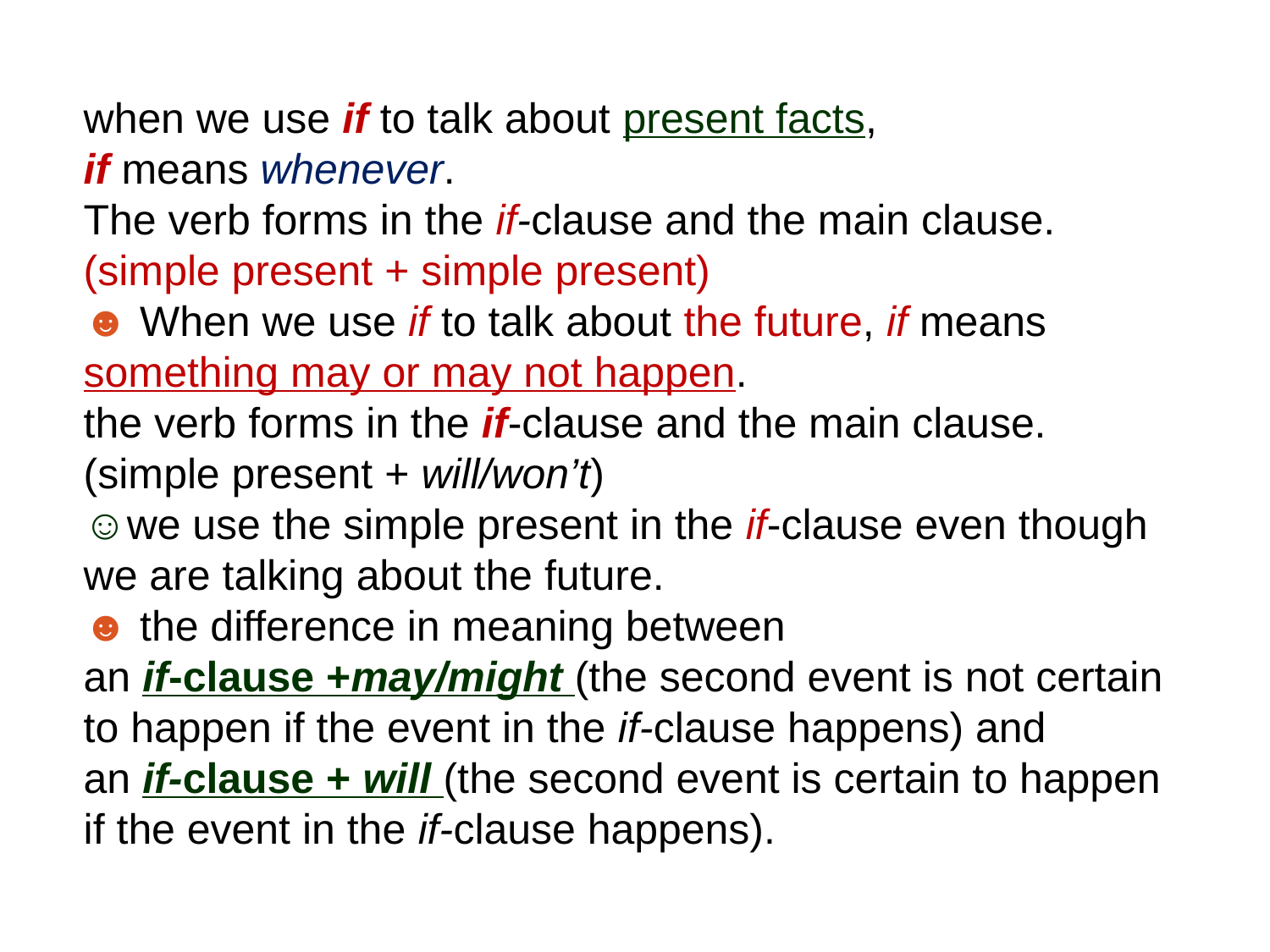

when we use if to talk about present facts,
if means whenever.
The verb forms in the if-clause and the main clause.
(simple present + simple present)
☻ When we use if to talk about the future, if means
something may or may not happen.
the verb forms in the if-clause and the main clause.
(simple present + will/won’t)
☺we use the simple present in the if-clause even though we are talking about the future.
☻ the difference in meaning between
an if-clause +may/might (the second event is not certain to happen if the event in the if-clause happens) and
an if-clause + will (the second event is certain to happen if the event in the if-clause happens).